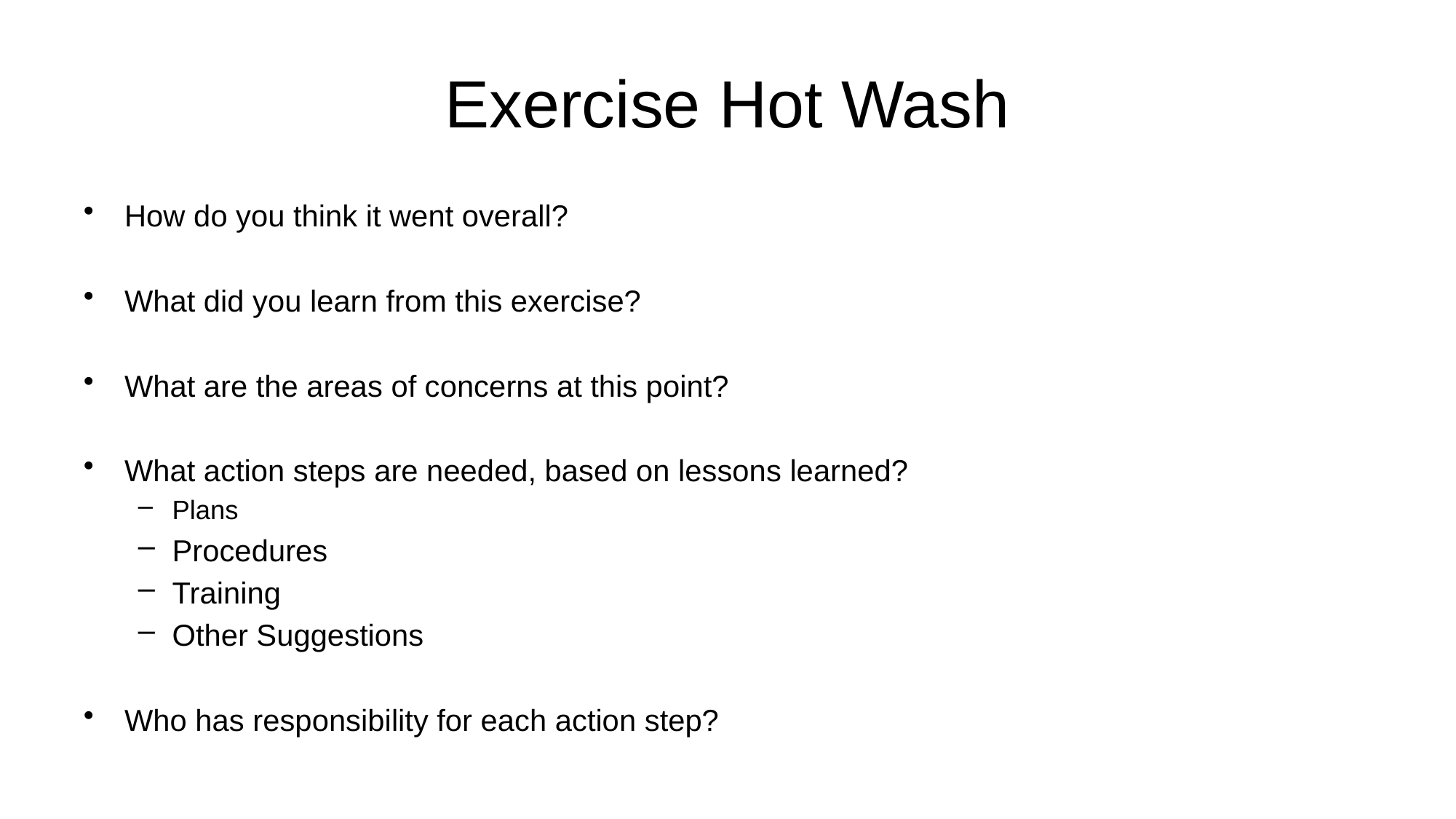

# Exercise Hot Wash
How do you think it went overall?

What did you learn from this exercise?

What are the areas of concerns at this point?

What action steps are needed, based on lessons learned?
Plans
Procedures
Training
Other Suggestions

Who has responsibility for each action step?